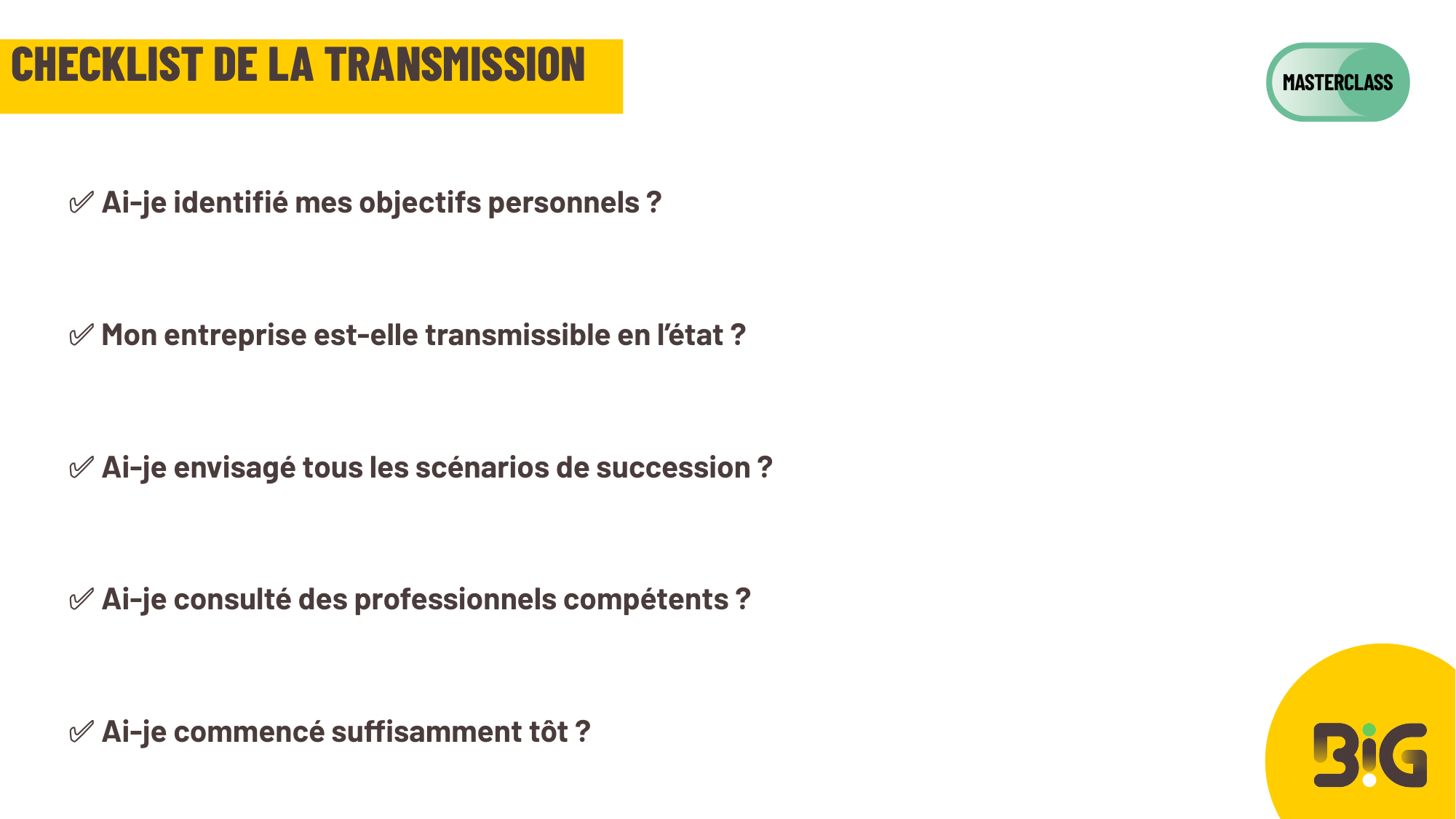

# Checklist de LA transmission
✅ Ai-je identifié mes objectifs personnels ?
✅ Mon entreprise est-elle transmissible en l’état ?
✅ Ai-je envisagé tous les scénarios de succession ?
✅ Ai-je consulté des professionnels compétents ?
✅ Ai-je commencé suffisamment tôt ?